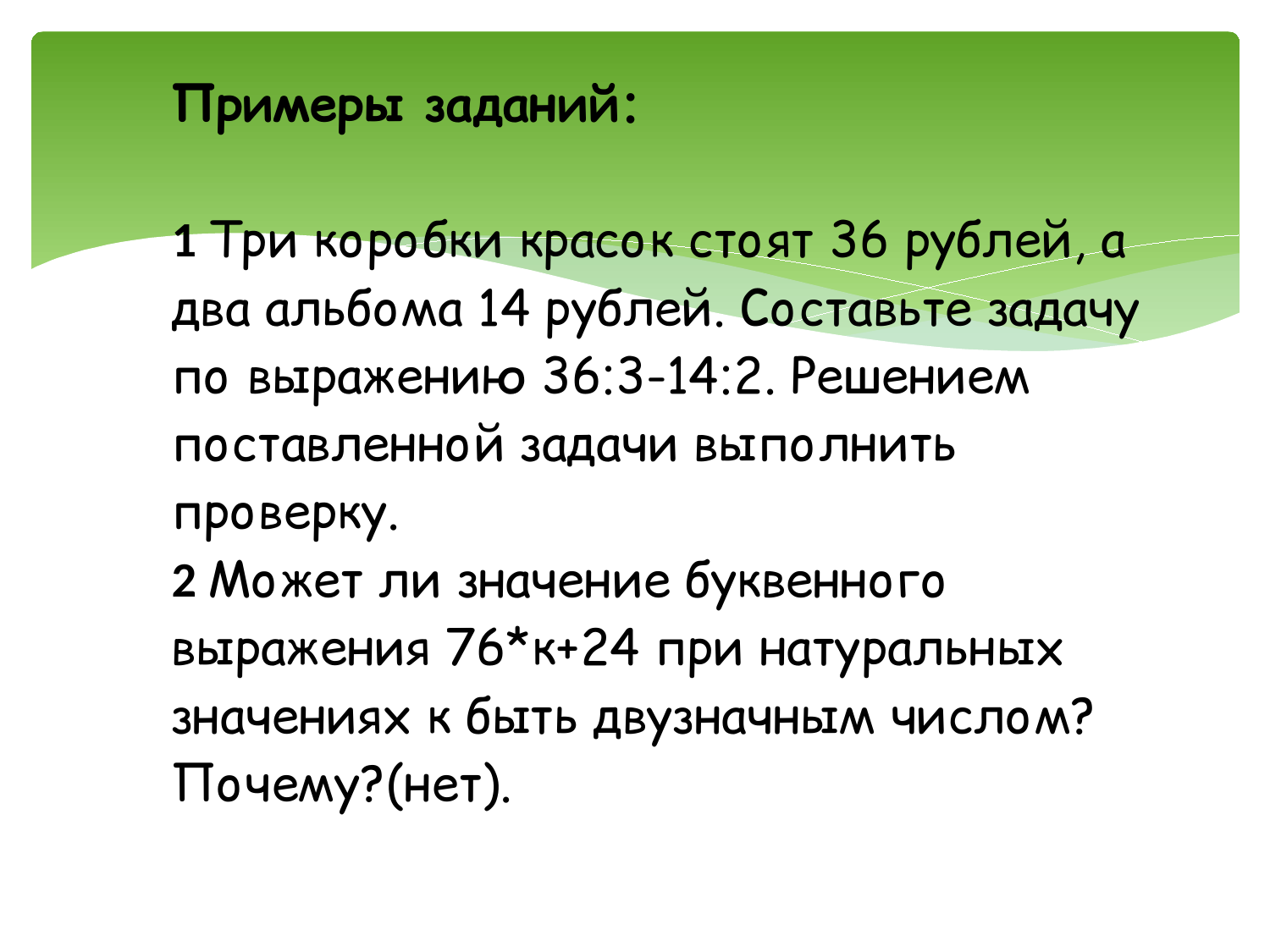

# Примеры заданий: 1 Три коробки красок стоят 36 рублей, а два альбома 14 рублей. Составьте задачу по выражению 36:3-14:2. Решением поставленной задачи выполнить проверку. 2 Может ли значение буквенного выражения 76*к+24 при натуральных значениях к быть двузначным числом? Почему?(нет).